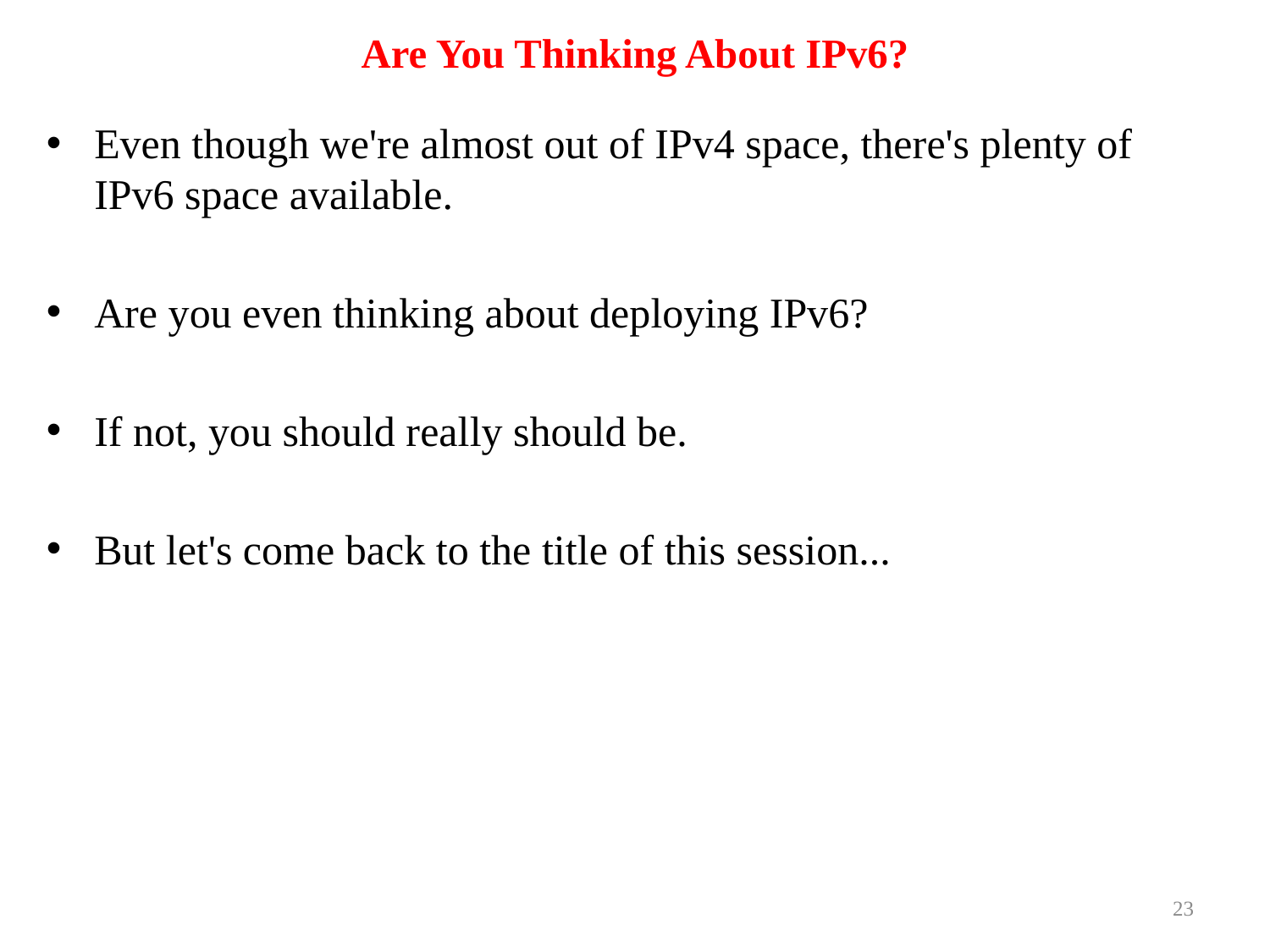

# Are You Thinking About IPv6?
Even though we're almost out of IPv4 space, there's plenty of IPv6 space available.

Are you even thinking about deploying IPv6?

If not, you should really should be.

But let's come back to the title of this session...
23